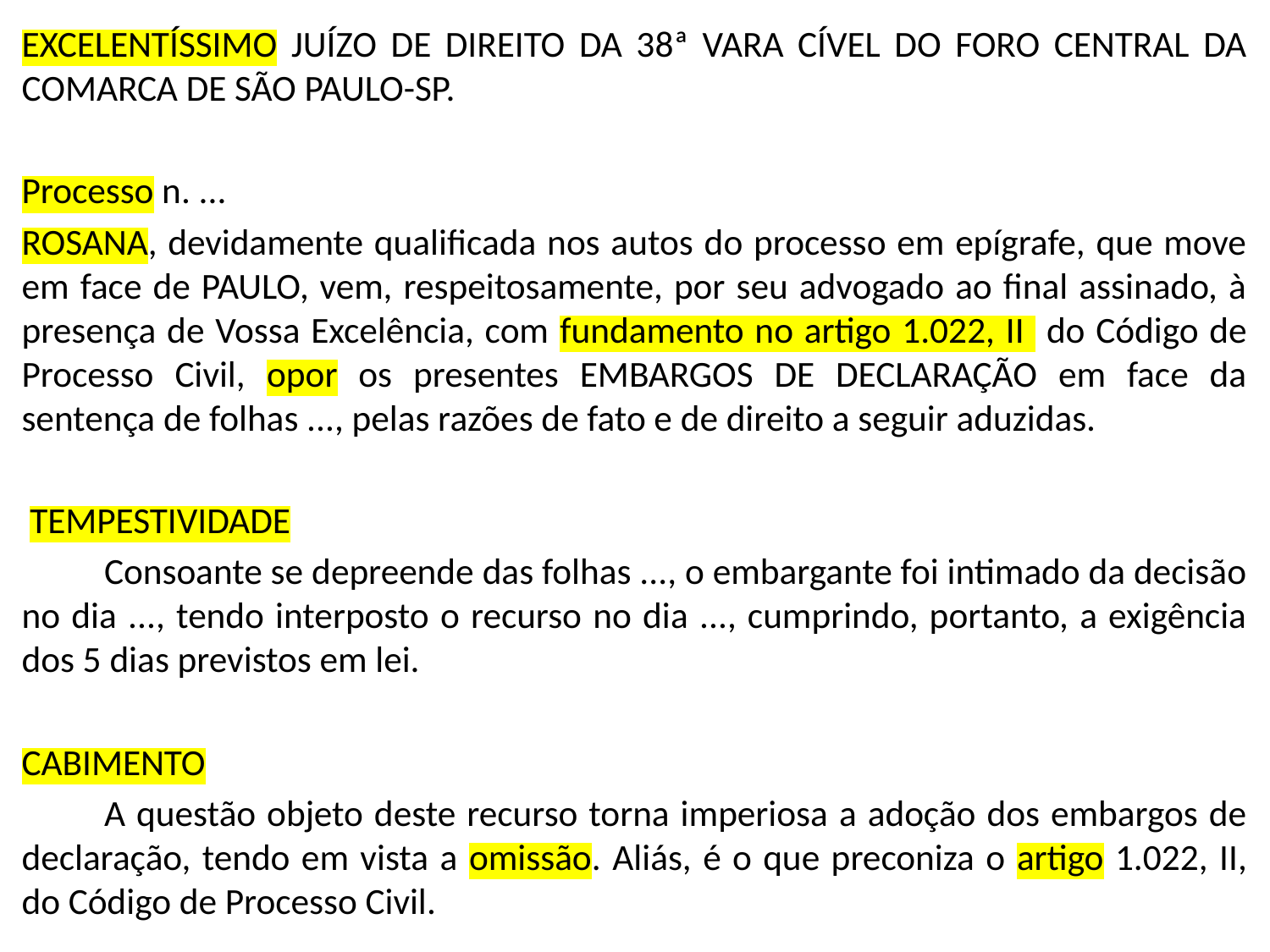

EXCELENTÍSSIMO JUÍZO DE DIREITO DA 38ª VARA CÍVEL DO FORO CENTRAL DA COMARCA DE SÃO PAULO-SP.

Processo n. ...
ROSANA, devidamente qualificada nos autos do processo em epígrafe, que move em face de PAULO, vem, respeitosamente, por seu advogado ao final assinado, à presença de Vossa Excelência, com fundamento no artigo 1.022, II  do Código de Processo Civil, opor os presentes EMBARGOS DE DECLARAÇÃO em face da sentença de folhas ..., pelas razões de fato e de direito a seguir aduzidas.

 TEMPESTIVIDADE
	Consoante se depreende das folhas ..., o embargante foi intimado da decisão no dia ..., tendo interposto o recurso no dia ..., cumprindo, portanto, a exigência dos 5 dias previstos em lei.

CABIMENTO
	A questão objeto deste recurso torna imperiosa a adoção dos embargos de declaração, tendo em vista a omissão. Aliás, é o que preconiza o artigo 1.022, II, do Código de Processo Civil.